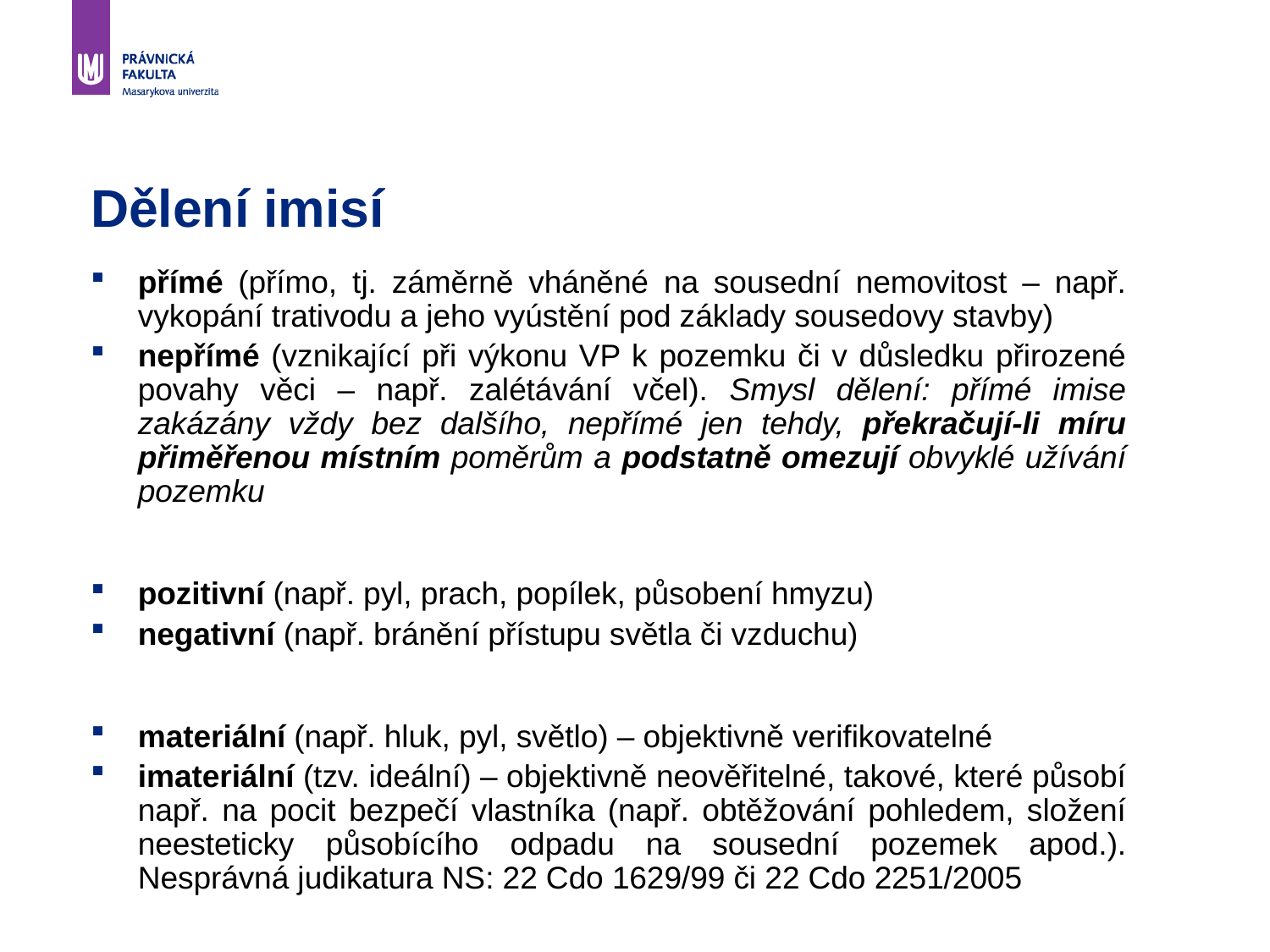

# Dělení imisí
přímé (přímo, tj. záměrně vháněné na sousední nemovitost – např. vykopání trativodu a jeho vyústění pod základy sousedovy stavby)
nepřímé (vznikající při výkonu VP k pozemku či v důsledku přirozené povahy věci – např. zalétávání včel). Smysl dělení: přímé imise zakázány vždy bez dalšího, nepřímé jen tehdy, překračují-li míru přiměřenou místním poměrům a podstatně omezují obvyklé užívání pozemku

pozitivní (např. pyl, prach, popílek, působení hmyzu)
negativní (např. bránění přístupu světla či vzduchu)

materiální (např. hluk, pyl, světlo) – objektivně verifikovatelné
imateriální (tzv. ideální) – objektivně neověřitelné, takové, které působí např. na pocit bezpečí vlastníka (např. obtěžování pohledem, složení neesteticky působícího odpadu na sousední pozemek apod.). Nesprávná judikatura NS: 22 Cdo 1629/99 či 22 Cdo 2251/2005